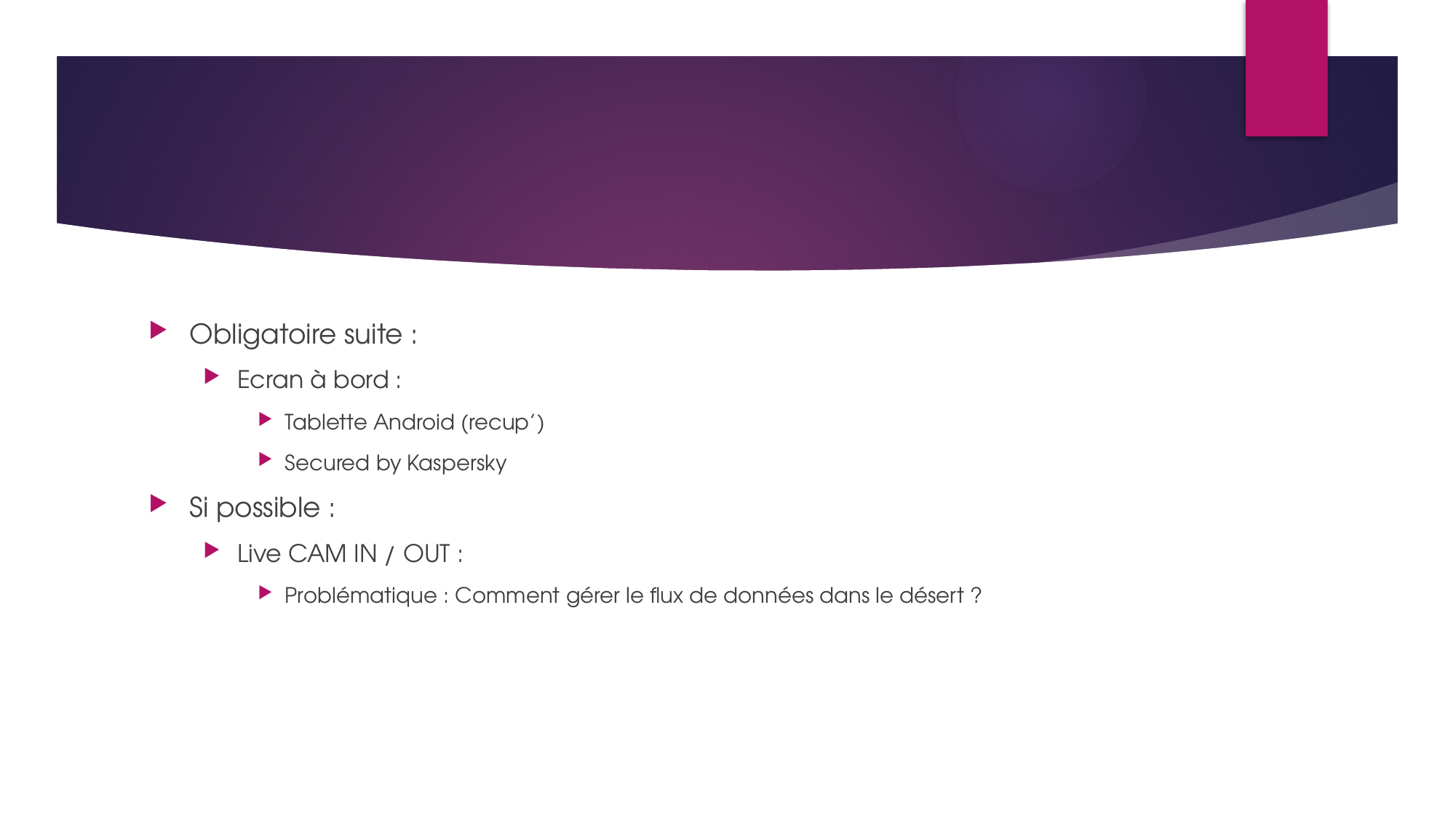

#
Obligatoire suite :
Ecran à bord :
Tablette Android (recup’)
Secured by Kaspersky
Si possible :
Live CAM IN / OUT :
Problématique : Comment gérer le flux de données dans le désert ?